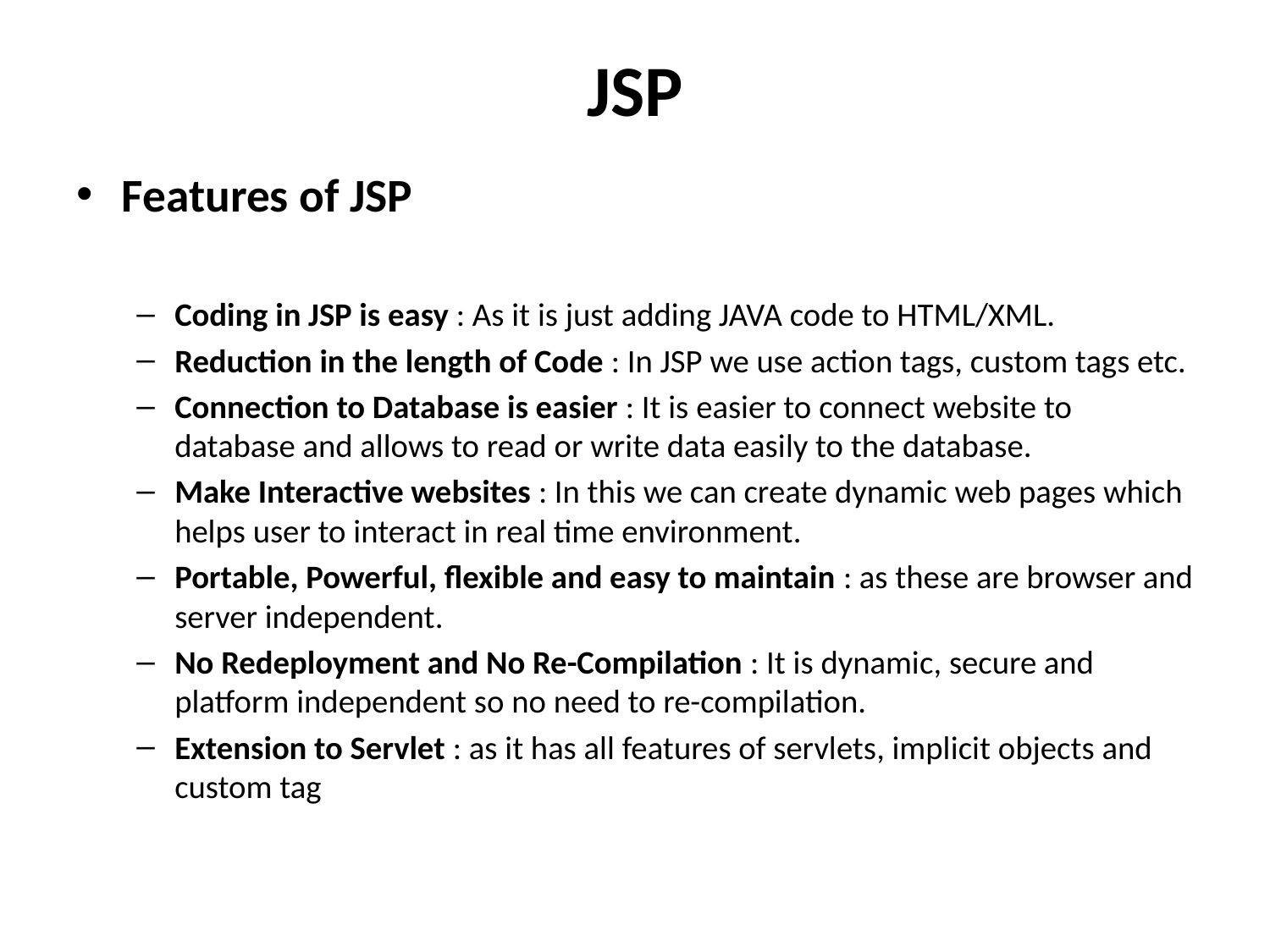

# JSP
Features of JSP

Coding in JSP is easy : As it is just adding JAVA code to HTML/XML.
Reduction in the length of Code : In JSP we use action tags, custom tags etc.
Connection to Database is easier : It is easier to connect website to database and allows to read or write data easily to the database.
Make Interactive websites : In this we can create dynamic web pages which helps user to interact in real time environment.
Portable, Powerful, flexible and easy to maintain : as these are browser and server independent.
No Redeployment and No Re-Compilation : It is dynamic, secure and platform independent so no need to re-compilation.
Extension to Servlet : as it has all features of servlets, implicit objects and custom tag